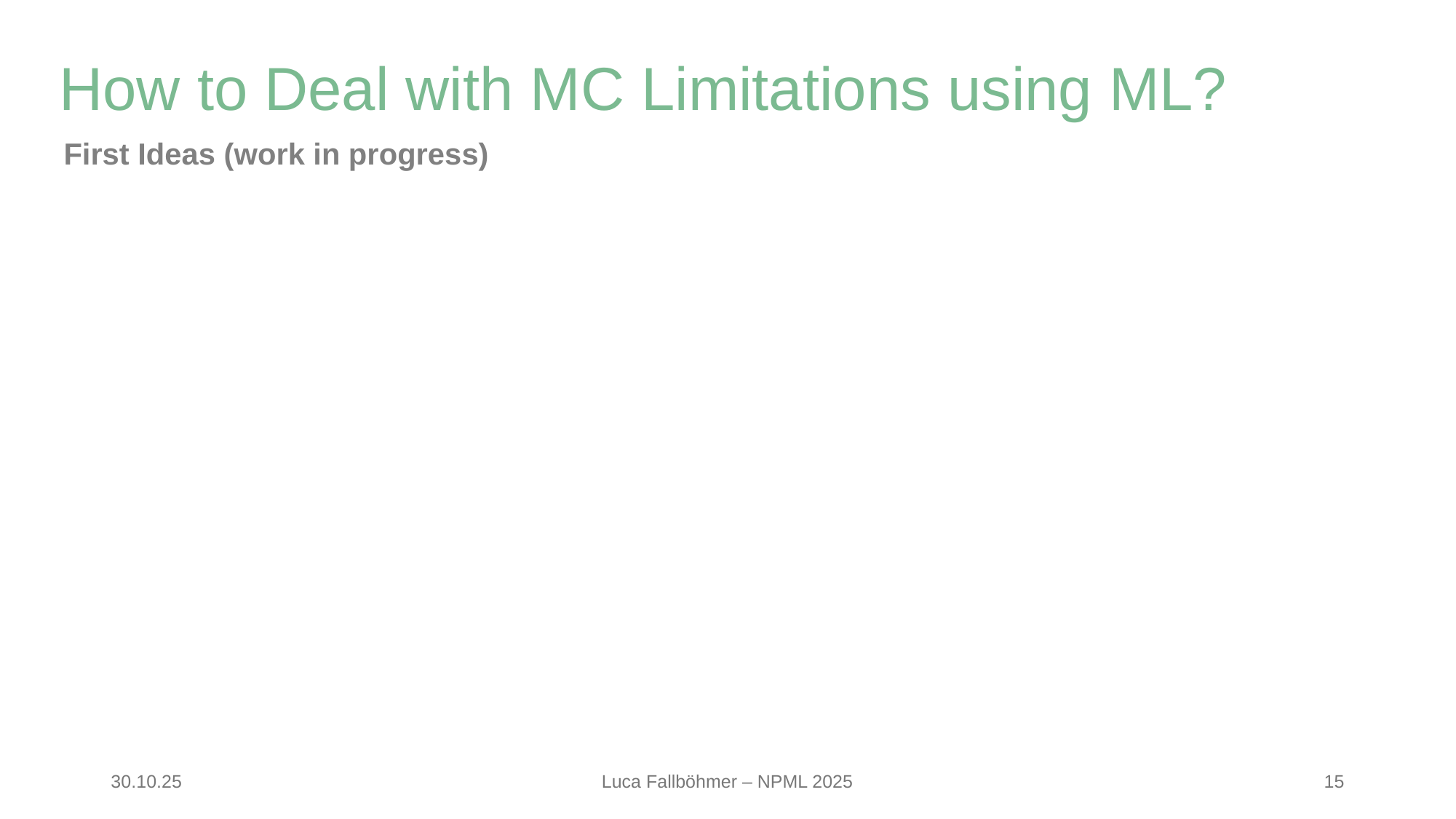

# How to Deal with MC Limitations using ML?
First Ideas (work in progress)
30.10.25
Luca Fallböhmer – NPML 2025
15